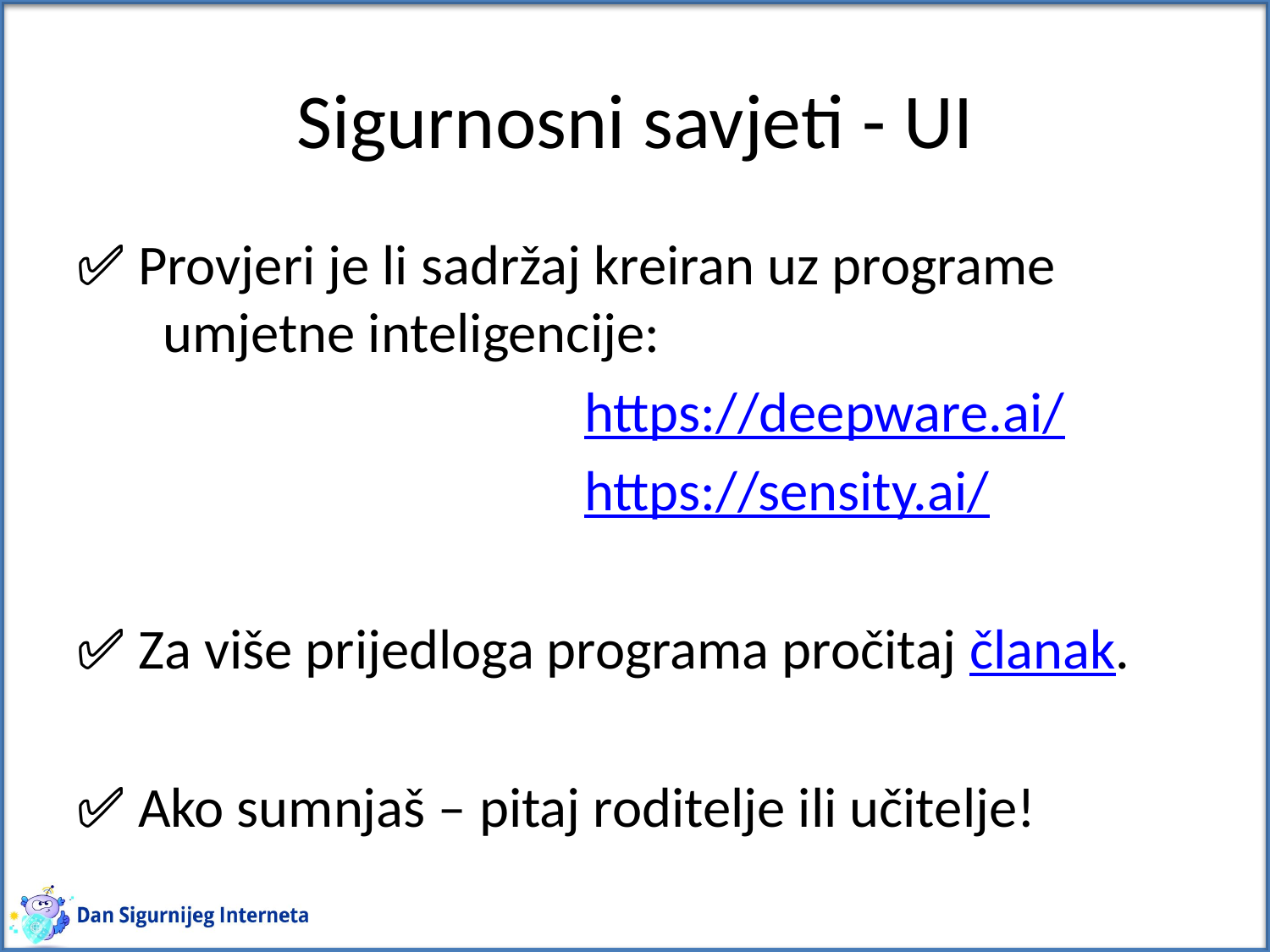

# Sigurnosni savjeti - UI
✅ Provjeri je li sadržaj kreiran uz programe umjetne inteligencije:
				https://deepware.ai/
				https://sensity.ai/

✅ Za više prijedloga programa pročitaj članak.

✅ Ako sumnjaš – pitaj roditelje ili učitelje!